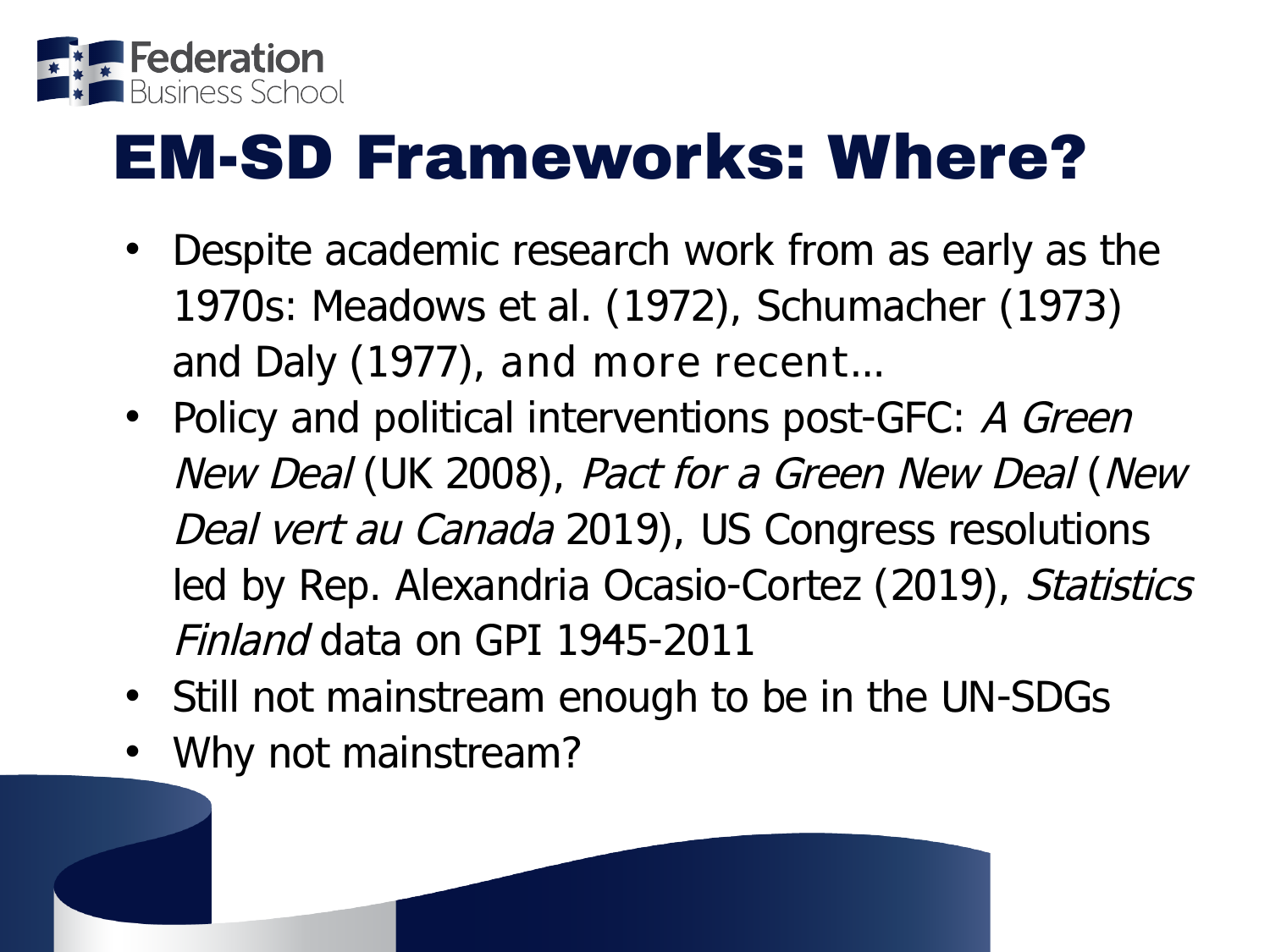

# EM-SD Frameworks: Where?
Despite academic research work from as early as the 1970s: Meadows et al. (1972), Schumacher (1973) and Daly (1977), and more recent…
Policy and political interventions post-GFC: A Green New Deal (UK 2008), Pact for a Green New Deal (New Deal vert au Canada 2019), US Congress resolutions led by Rep. Alexandria Ocasio-Cortez (2019), Statistics Finland data on GPI 1945-2011
Still not mainstream enough to be in the UN-SDGs
Why not mainstream?